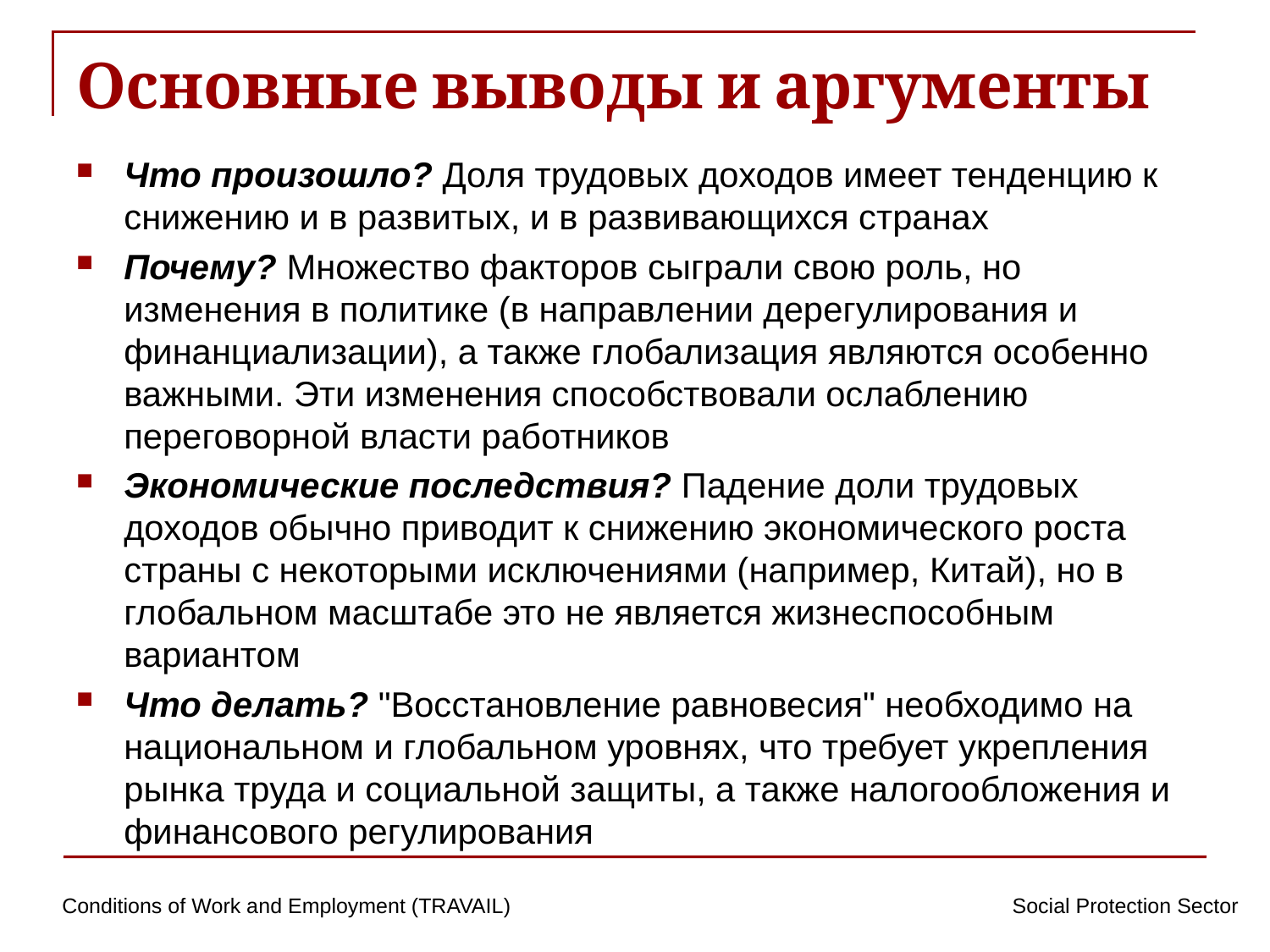

# Основные выводы и аргументы
Что произошло? Доля трудовых доходов имеет тенденцию к снижению и в развитых, и в развивающихся странах
Почему? Множество факторов сыграли свою роль, но изменения в политике (в направлении дерегулирования и финанциализации), а также глобализация являются особенно важными. Эти изменения способствовали ослаблению переговорной власти работников
Экономические последствия? Падение доли трудовых доходов обычно приводит к снижению экономического роста страны с некоторыми исключениями (например, Китай), но в глобальном масштабе это не является жизнеспособным вариантом
Что делать? "Восстановление равновесия" необходимо на национальном и глобальном уровнях, что требует укрепления рынка труда и социальной защиты, а также налогообложения и финансового регулирования